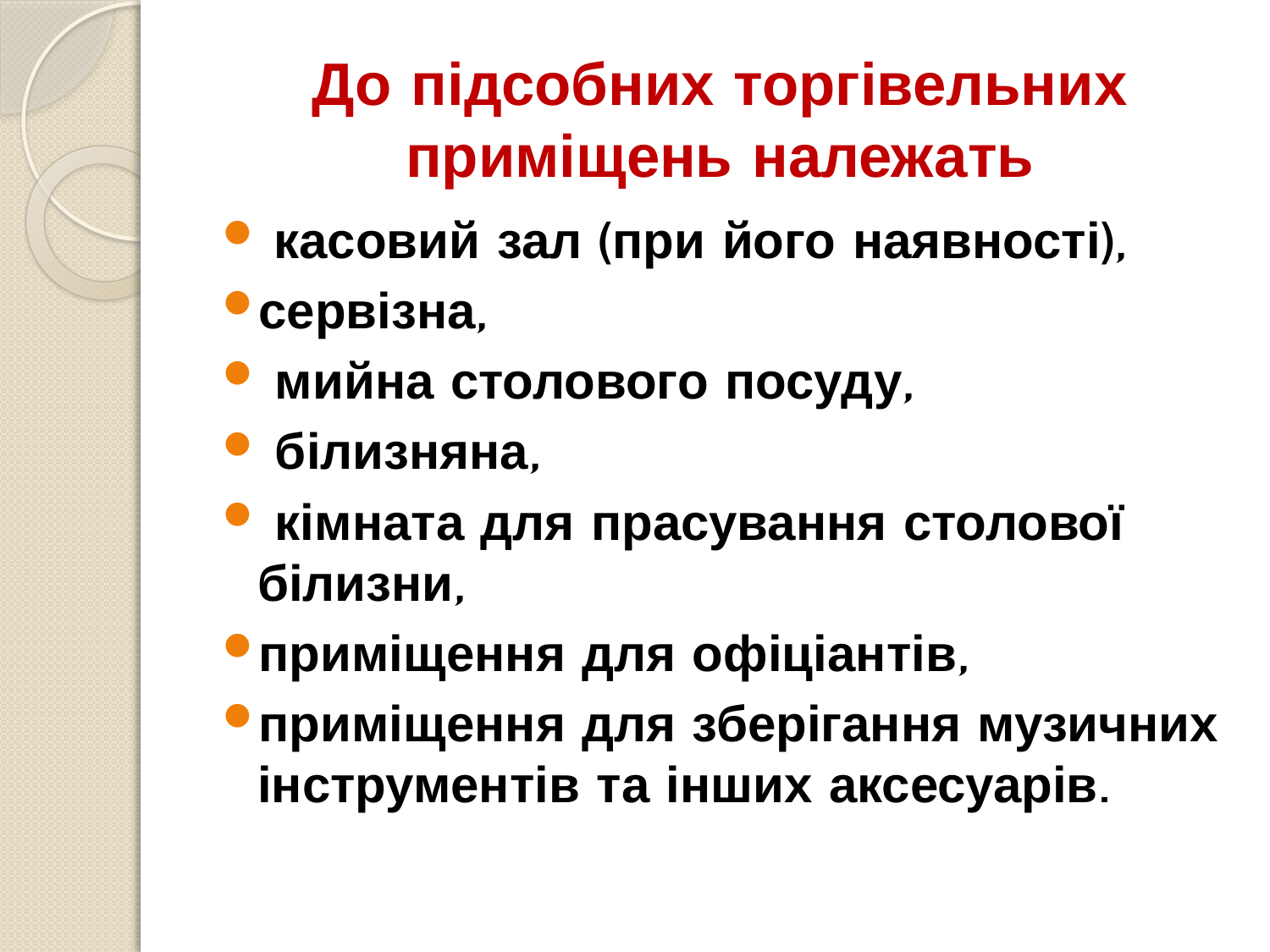

# До підсобних торгівельних приміщень належать
 касовий зал (при його наявності),
сервізна,
 мийна столового посуду,
 білизняна,
 кімната для прасування столової білизни,
приміщення для офіціантів,
приміщення для зберігання музичних інструментів та інших аксесуарів.